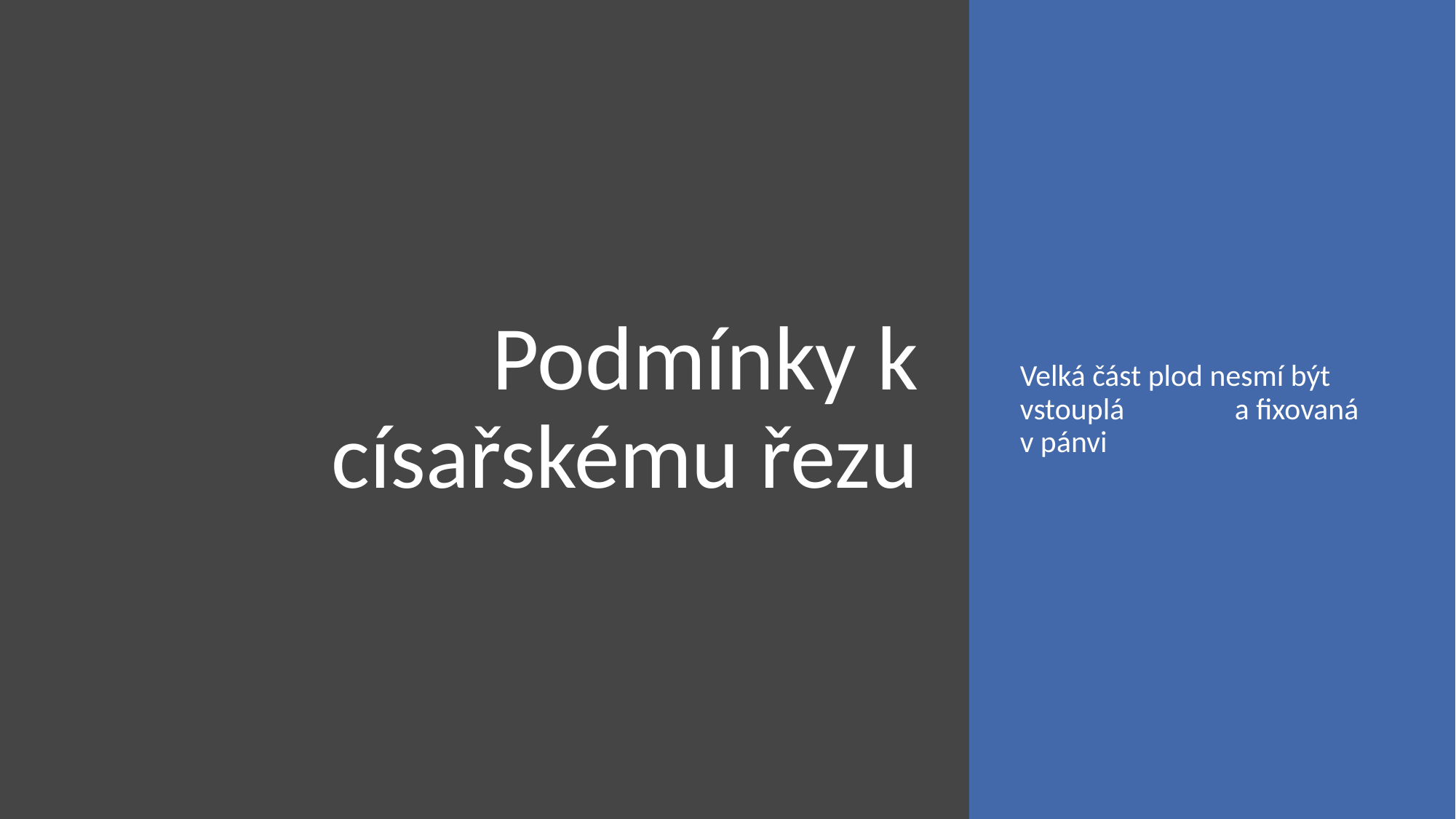

# Podmínky k císařskému řezu
Velká část plod nesmí být vstouplá                a fixovaná v pánvi